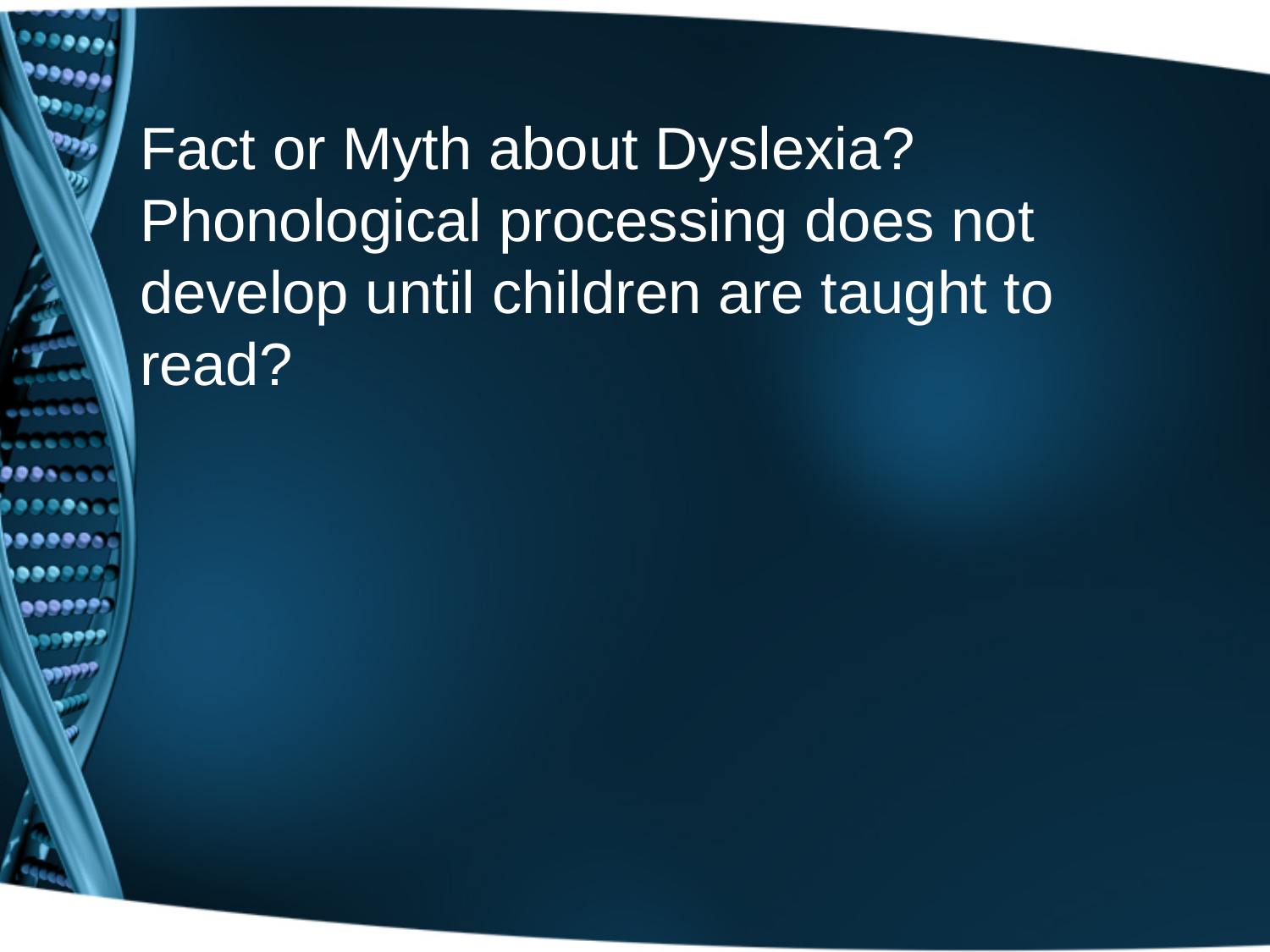

# Fact or Myth about Dyslexia? Phonological processing does not develop until children are taught to read?